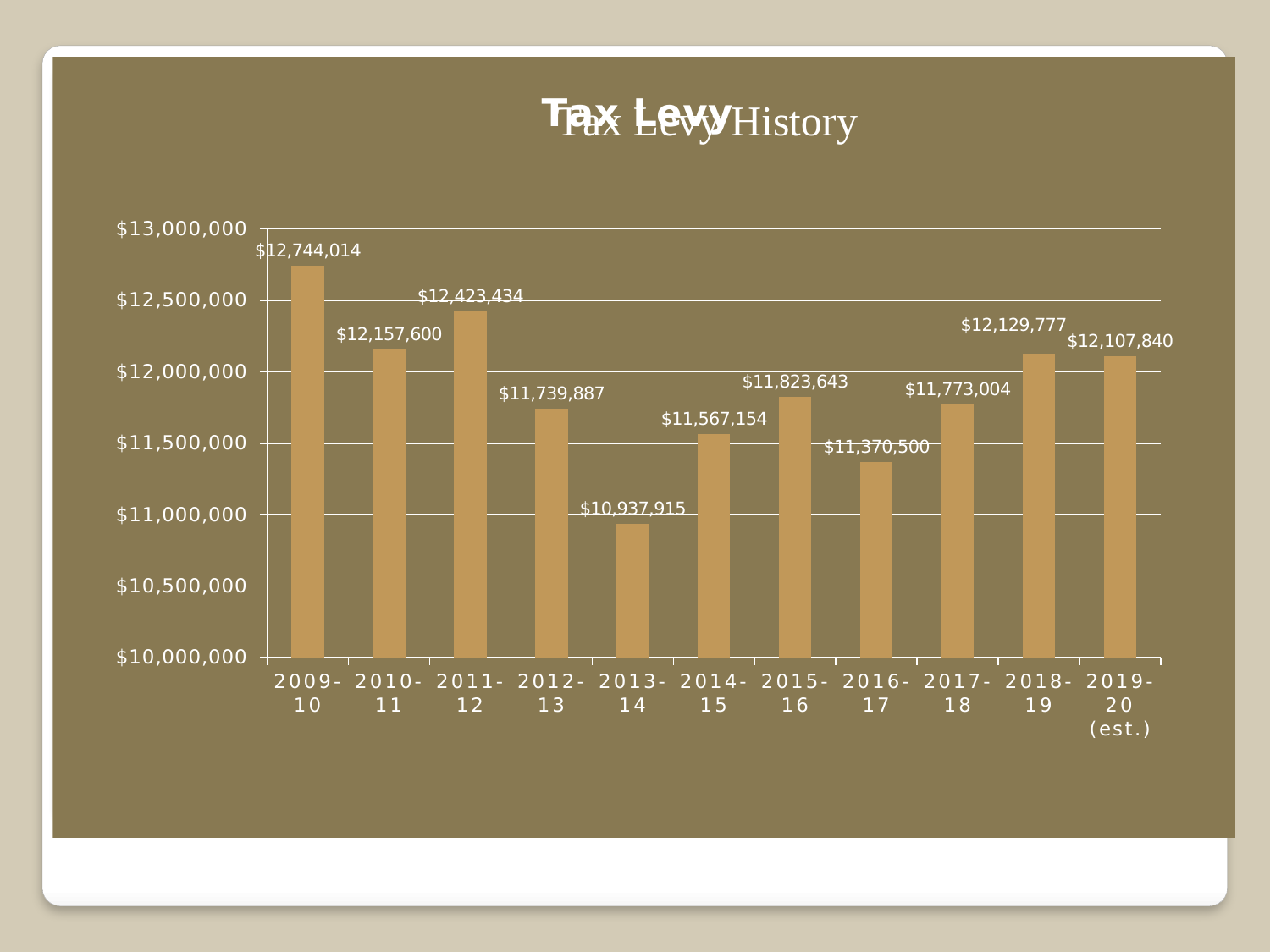

### Chart: Tax Levy

| Category |
|---|

### Chart

| Category |  |
|---|---|
| 2009-10 | 12744014.0 |
| 2010-11 | 12157600.0 |
| 2011-12 | 12423434.0 |
| 2012-13 | 11739887.0 |
| 2013-14 | 10937915.0 |
| 2014-15 | 11567154.0 |
| 2015-16 | 11823643.0 |
| 2016-17 | 11370500.0 |
| 2017-18 | 11773004.0 |
| 2018-19 | 12129777.0 |
| 2019-20 (est.) | 12107840.0 |
#